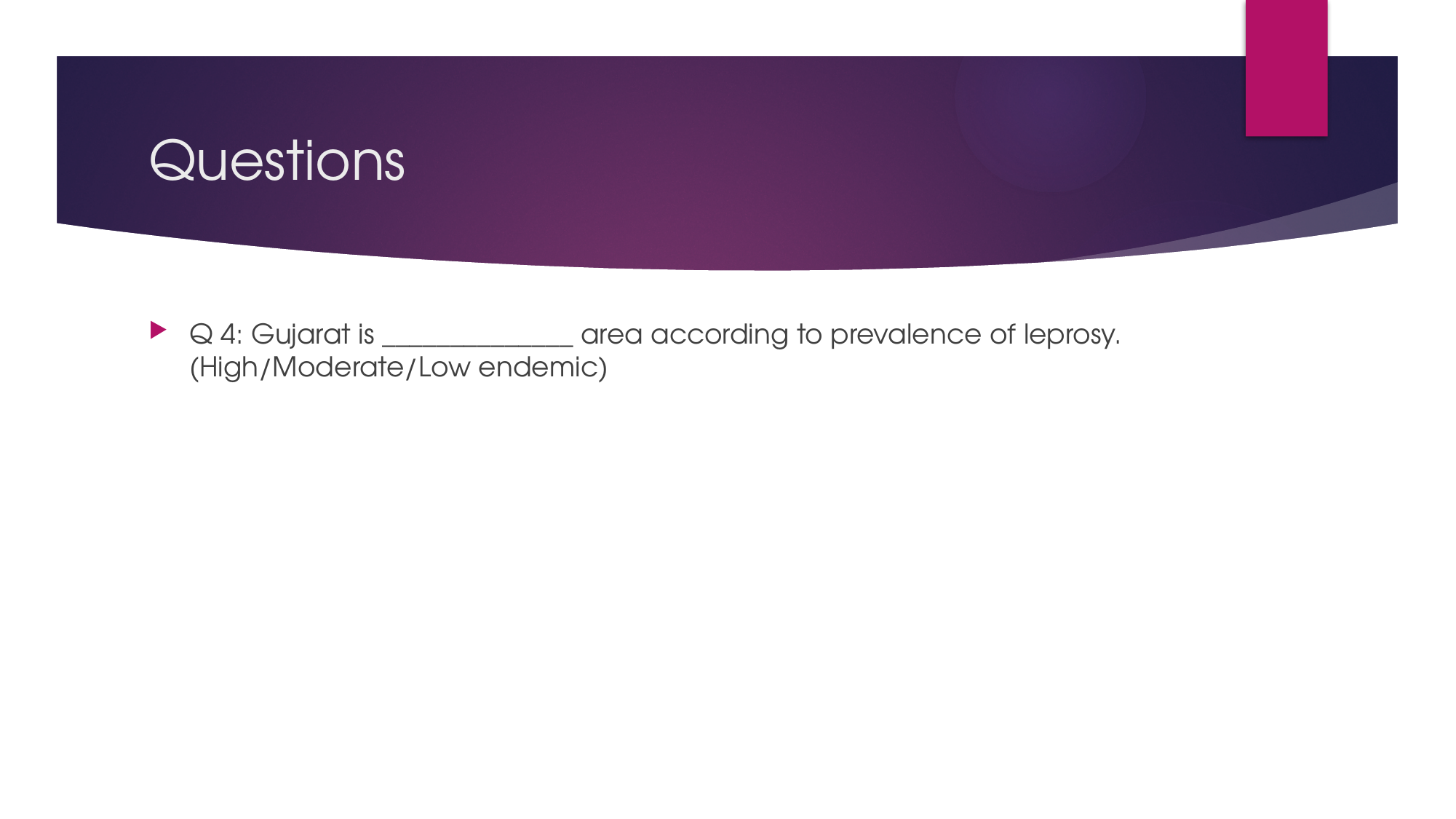

# Questions
Q 4: Gujarat is ______________ area according to prevalence of leprosy. (High/Moderate/Low endemic)